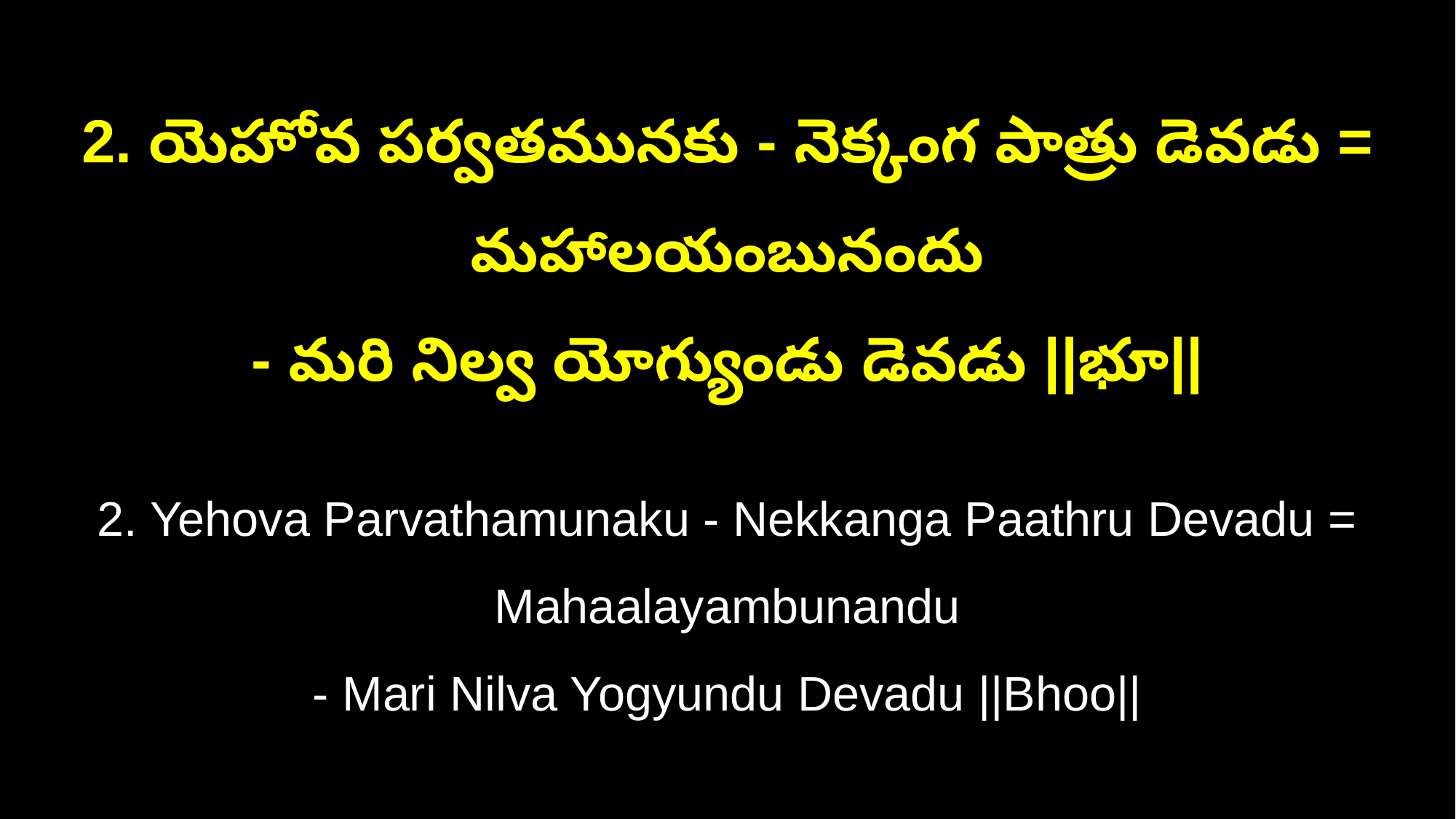

2. యెహోవ పర్వతమునకు - నెక్కంగ పాత్రు డెవడు = మహాలయంబునందు
- మరి నిల్వ యోగ్యుండు డెవడు ||భూ||
2. Yehova Parvathamunaku - Nekkanga Paathru Devadu = Mahaalayambunandu
- Mari Nilva Yogyundu Devadu ||Bhoo||